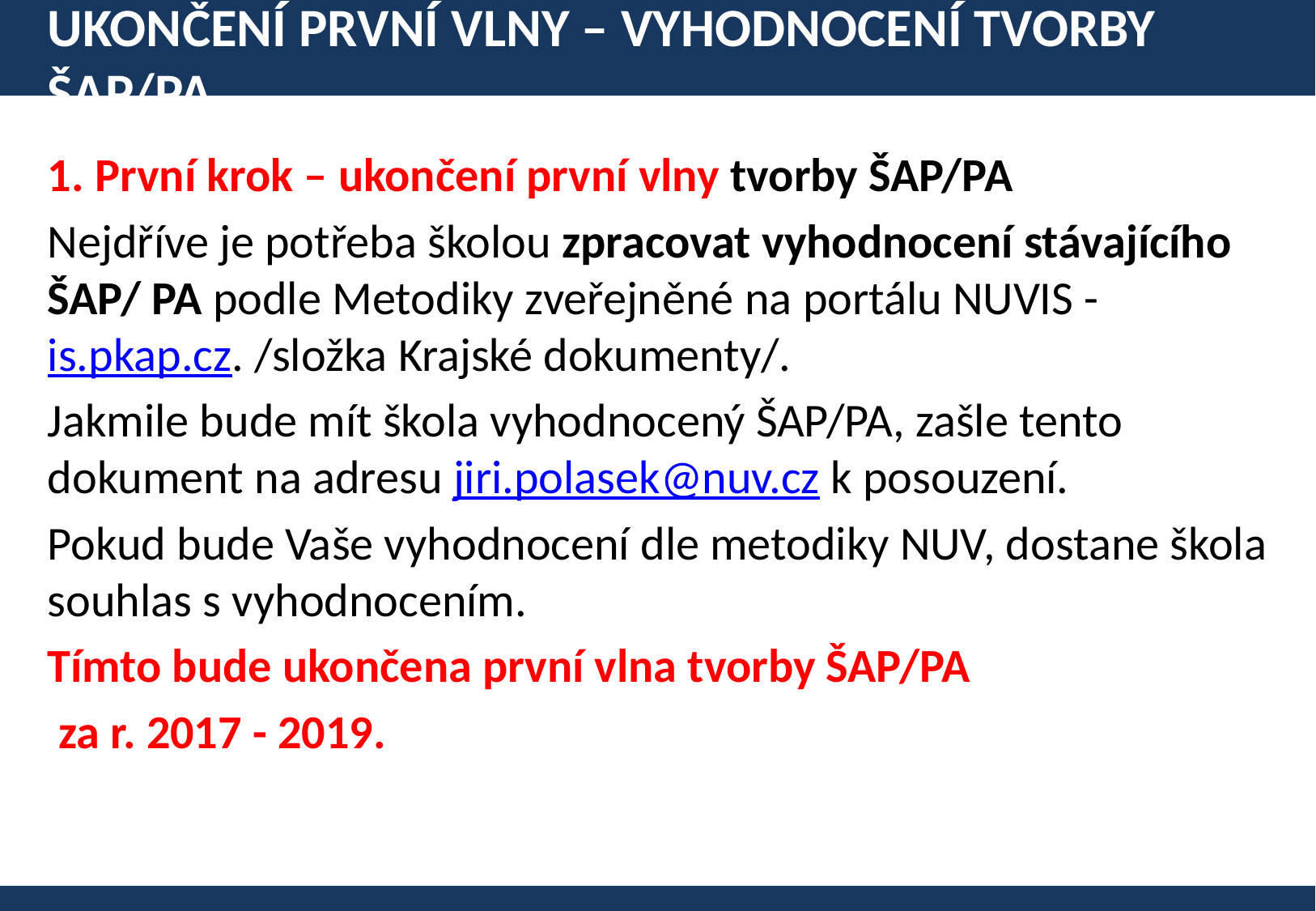

# ukončení první vlny – VYHODNOCENÍ tvorby ŠAP/PA
1. První krok – ukončení první vlny tvorby ŠAP/PA
Nejdříve je potřeba školou zpracovat vyhodnocení stávajícího  ŠAP/ PA podle Metodiky zveřejněné na portálu NUVIS -  is.pkap.cz. /složka Krajské dokumenty/.
Jakmile bude mít škola vyhodnocený ŠAP/PA, zašle tento dokument na adresu jiri.polasek@nuv.cz k posouzení.
Pokud bude Vaše vyhodnocení dle metodiky NUV, dostane škola souhlas s vyhodnocením.
Tímto bude ukončena první vlna tvorby ŠAP/PA
 za r. 2017 - 2019.